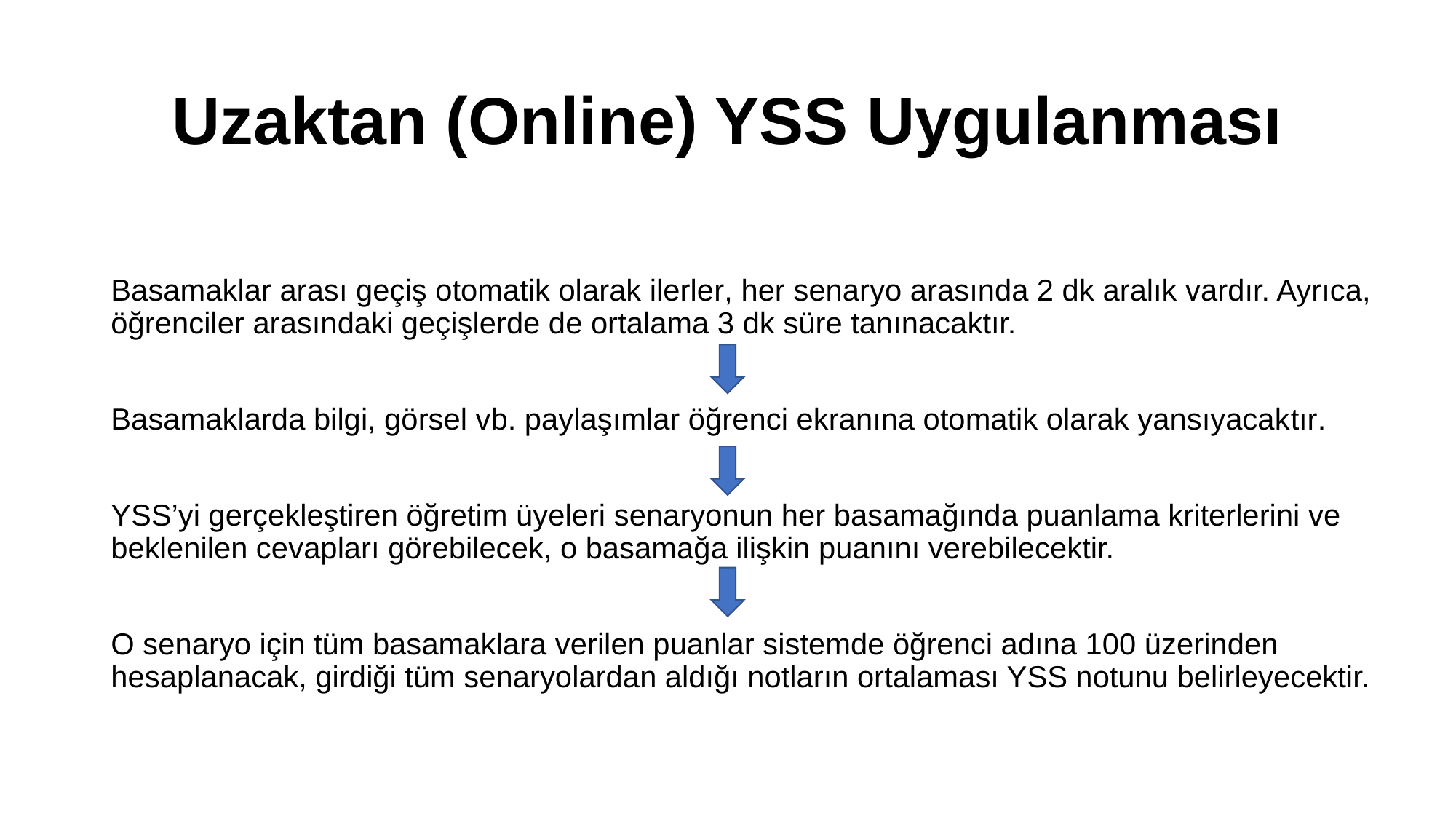

# Uzaktan (Online) YSS Uygulanması

Basamaklar arası geçiş otomatik olarak ilerler, her senaryo arasında 2 dk aralık vardır. Ayrıca, öğrenciler arasındaki geçişlerde de ortalama 3 dk süre tanınacaktır.

Basamaklarda bilgi, görsel vb. paylaşımlar öğrenci ekranına otomatik olarak yansıyacaktır.

YSS’yi gerçekleştiren öğretim üyeleri senaryonun her basamağında puanlama kriterlerini ve beklenilen cevapları görebilecek, o basamağa ilişkin puanını verebilecektir.

O senaryo için tüm basamaklara verilen puanlar sistemde öğrenci adına 100 üzerinden hesaplanacak, girdiği tüm senaryolardan aldığı notların ortalaması YSS notunu belirleyecektir.